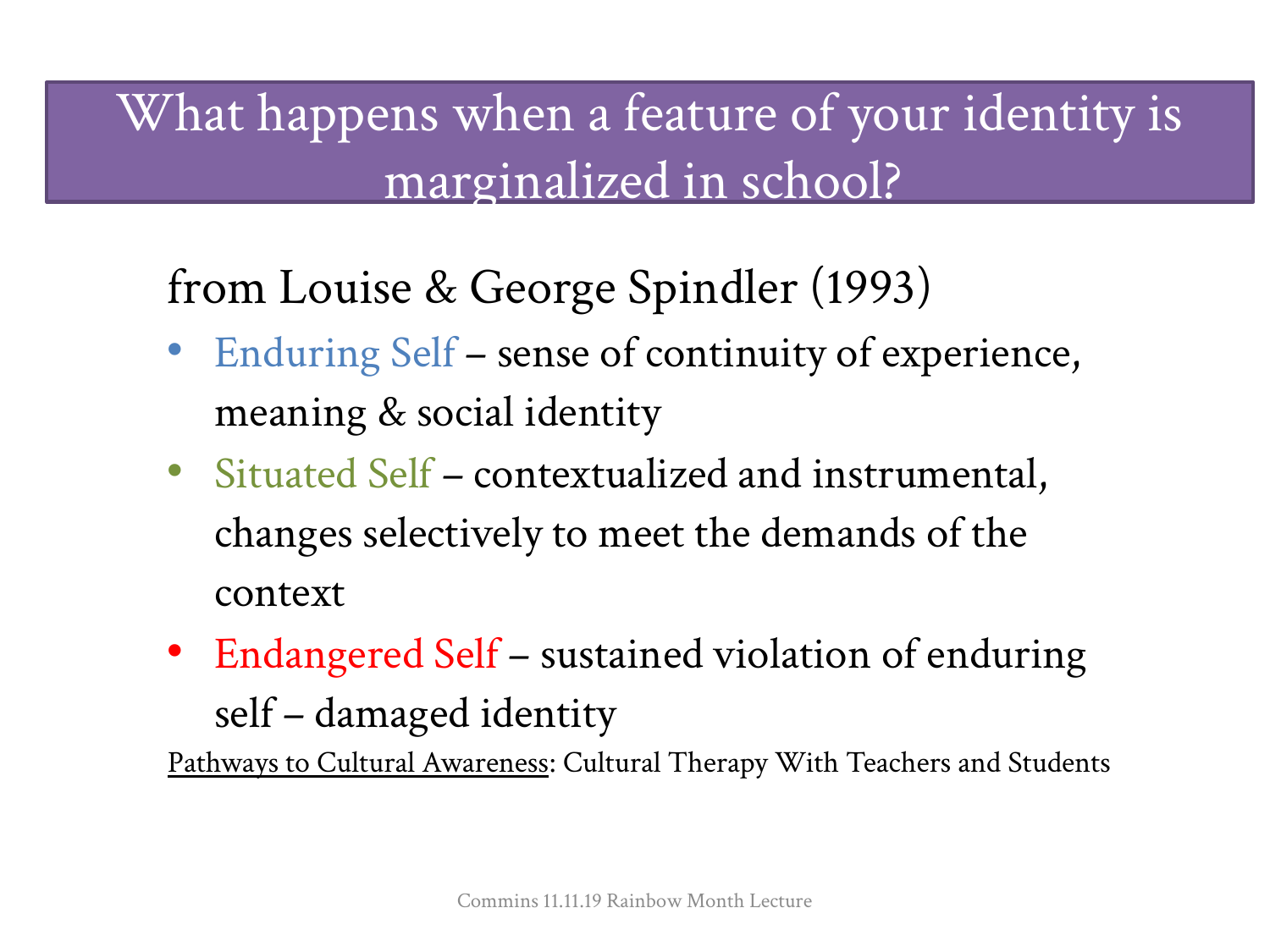

# What happens when a feature of your identity is marginalized in school?
from Louise & George Spindler (1993)
Enduring Self – sense of continuity of experience, meaning & social identity
Situated Self – contextualized and instrumental, changes selectively to meet the demands of the context
Endangered Self – sustained violation of enduring self – damaged identity
Pathways to Cultural Awareness: Cultural Therapy With Teachers and Students
Commins 11.11.19 Rainbow Month Lecture